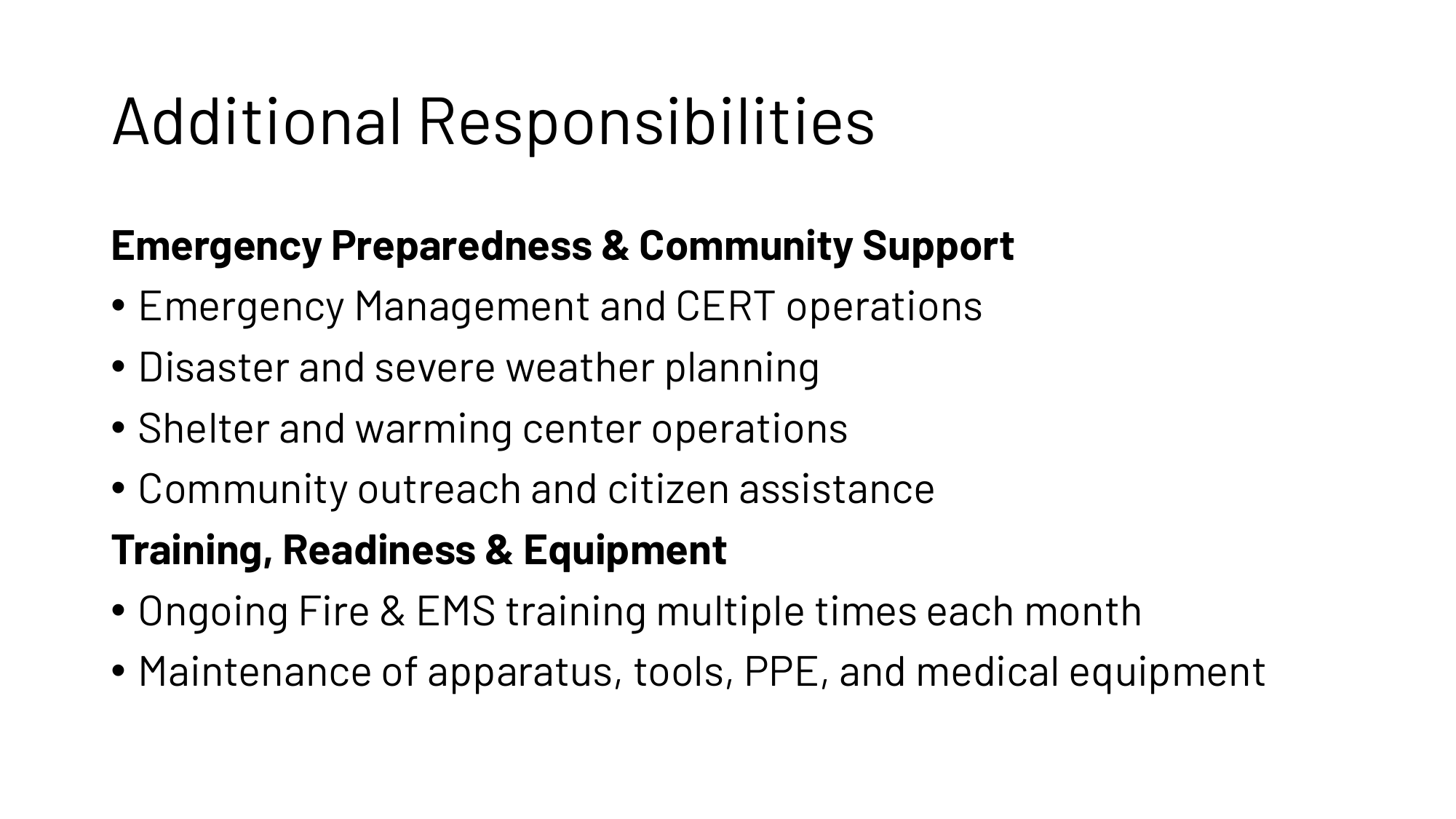

# Additional Responsibilities
Emergency Preparedness & Community Support
Emergency Management and CERT operations
Disaster and severe weather planning
Shelter and warming center operations
Community outreach and citizen assistance
Training, Readiness & Equipment
Ongoing Fire & EMS training multiple times each month
Maintenance of apparatus, tools, PPE, and medical equipment